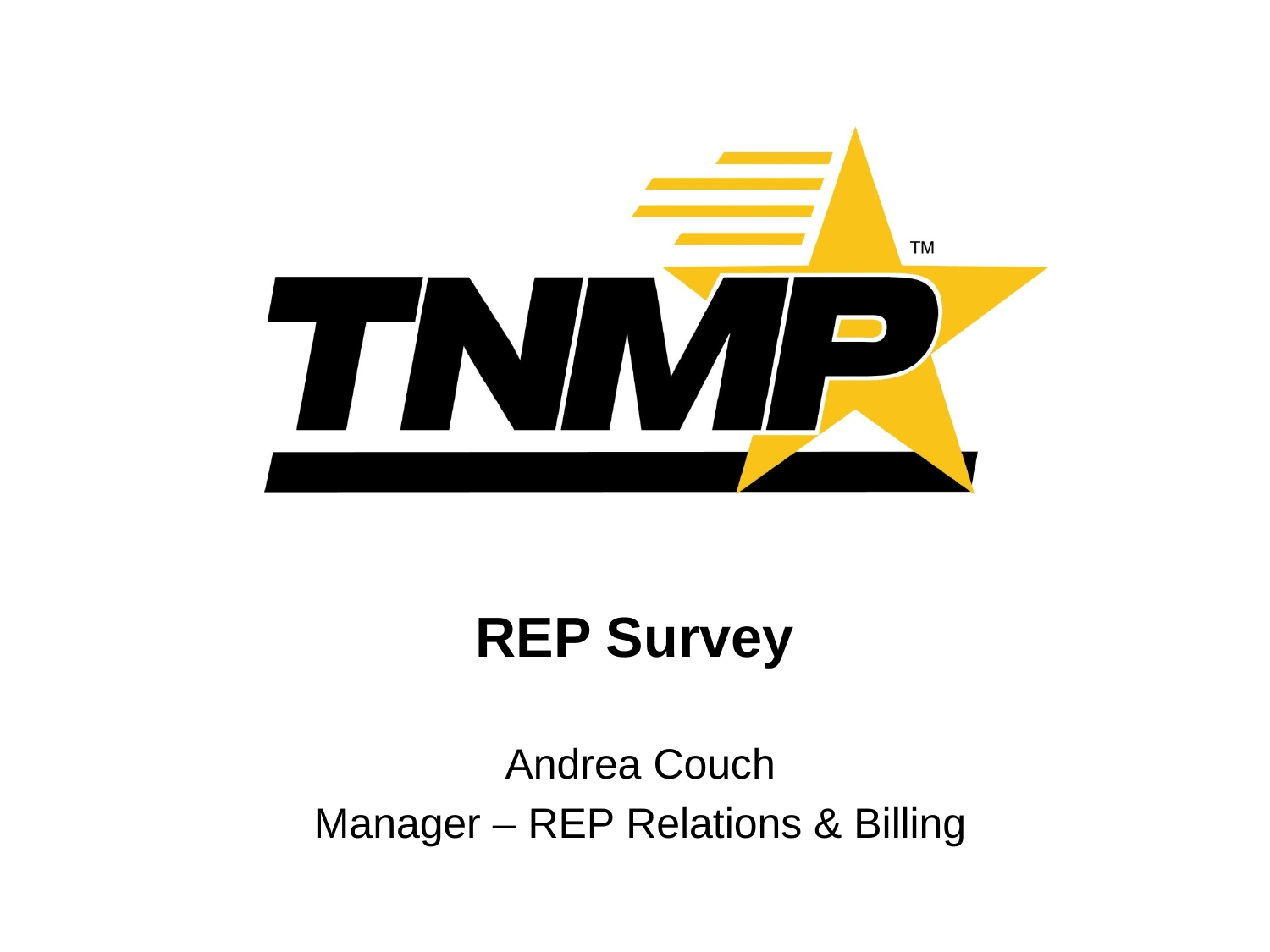

# REP Survey
Andrea Couch
Manager – REP Relations & Billing